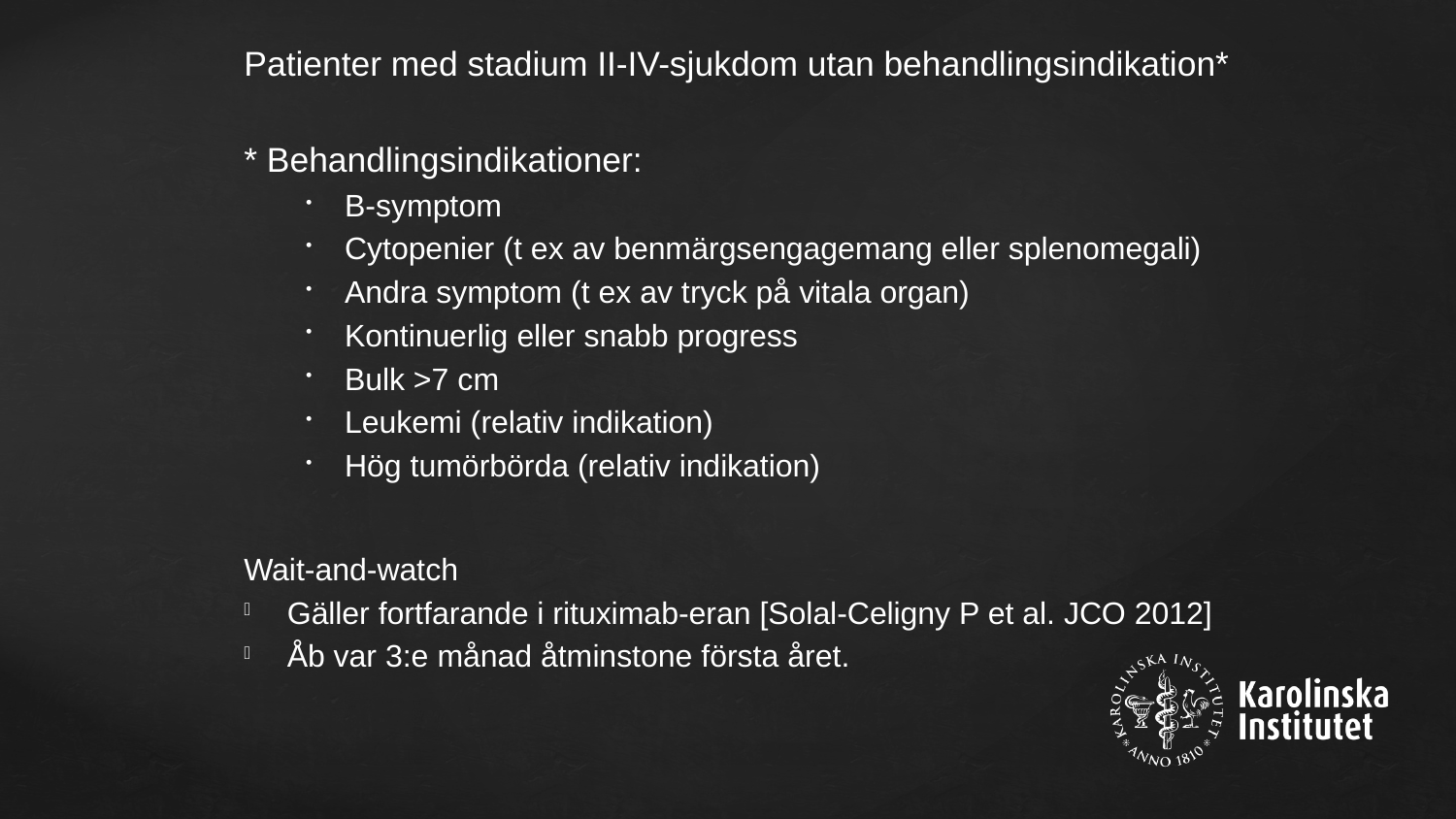

Patienter med stadium II-IV-sjukdom utan behandlingsindikation*

* Behandlingsindikationer:
B-symptom
Cytopenier (t ex av benmärgsengagemang eller splenomegali)
Andra symptom (t ex av tryck på vitala organ)
Kontinuerlig eller snabb progress
Bulk >7 cm
Leukemi (relativ indikation)
Hög tumörbörda (relativ indikation)

Wait-and-watch
Gäller fortfarande i rituximab-eran [Solal-Celigny P et al. JCO 2012]
Åb var 3:e månad åtminstone första året.